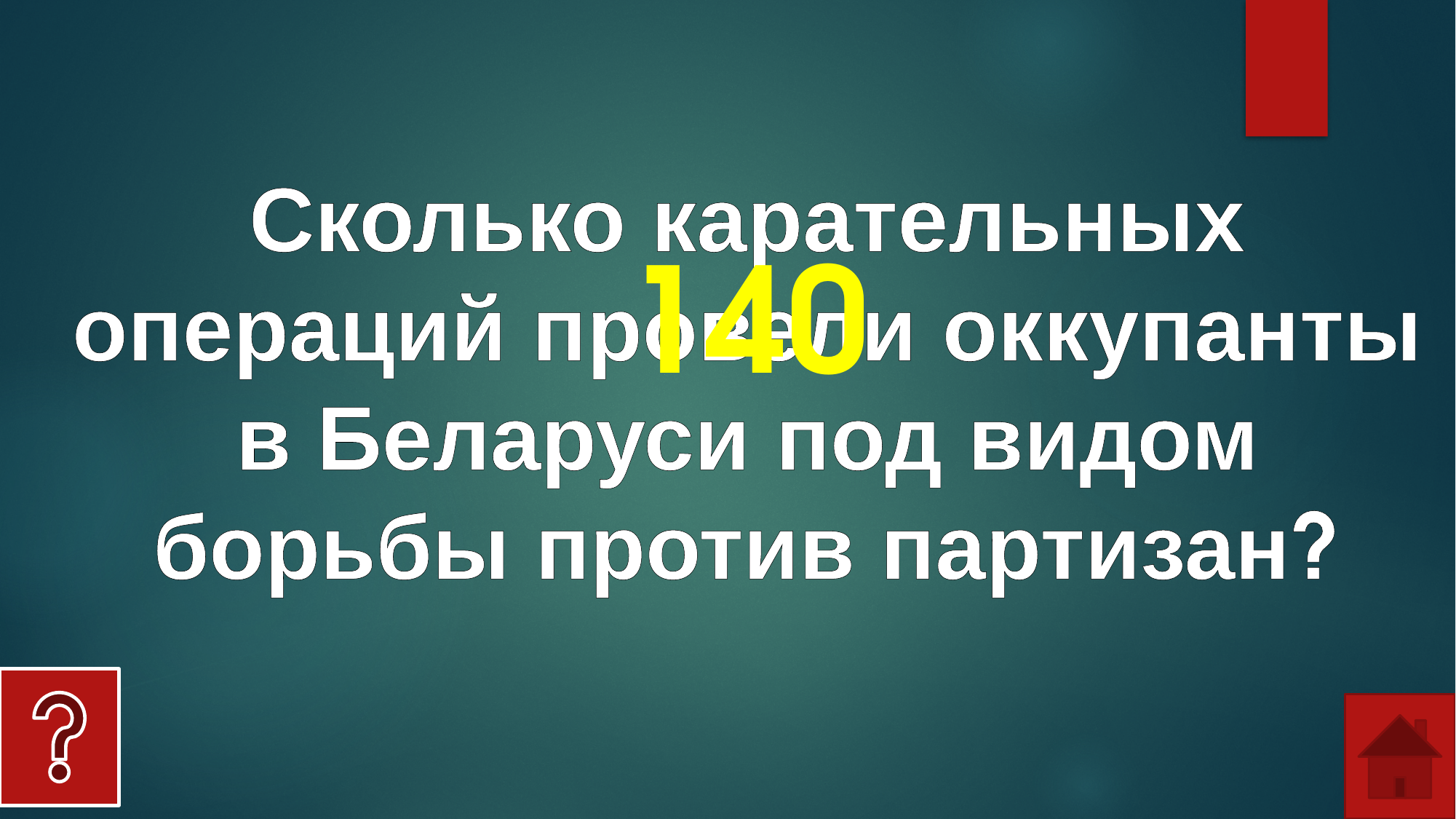

Сколько карательных операций провели оккупанты в Беларуси под видом борьбы против партизан?
140